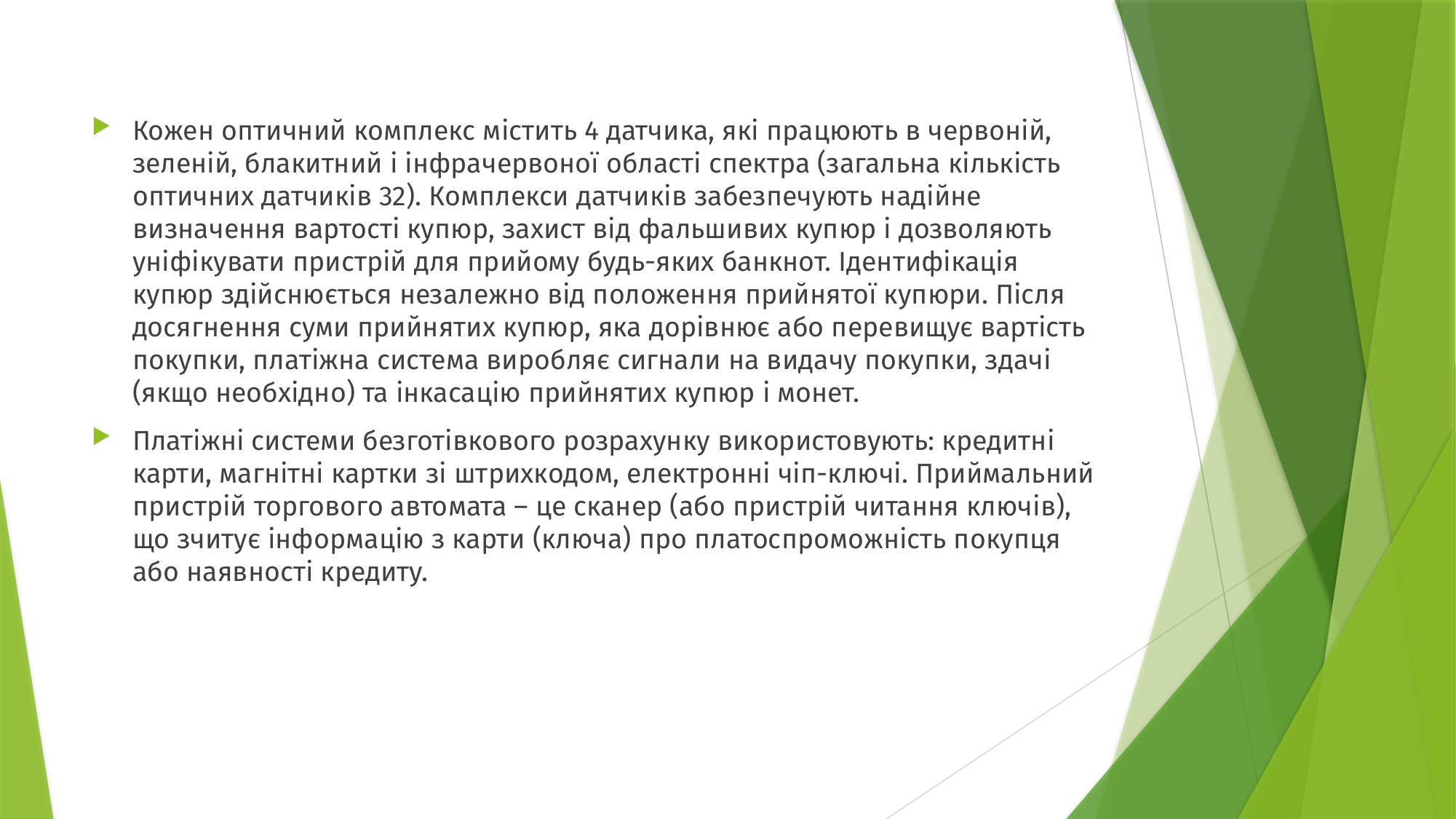

#
Кожен оптичний комплекс містить 4 датчика, які працюють в червоній, зеленій, блакитний і інфрачервоної області спектра (загальна кількість оптичних датчиків 32). Комплекси датчиків забезпечують надійне визначення вартості купюр, захист від фальшивих купюр і дозволяють уніфікувати пристрій для прийому будь-яких банкнот. Ідентифікація купюр здійснюється незалежно від положення прийнятої купюри. Після досягнення суми прийнятих купюр, яка дорівнює або перевищує вартість покупки, платіжна система виробляє сигнали на видачу покупки, здачі (якщо необхідно) та інкасацію прийнятих купюр і монет.
Платіжні системи безготівкового розрахунку використовують: кредитні карти, магнітні картки зі штрихкодом, електронні чіп-ключі. Приймальний пристрій торгового автомата – це сканер (або пристрій читання ключів), що зчитує інформацію з карти (ключа) про платоспроможність покупця або наявності кредиту.